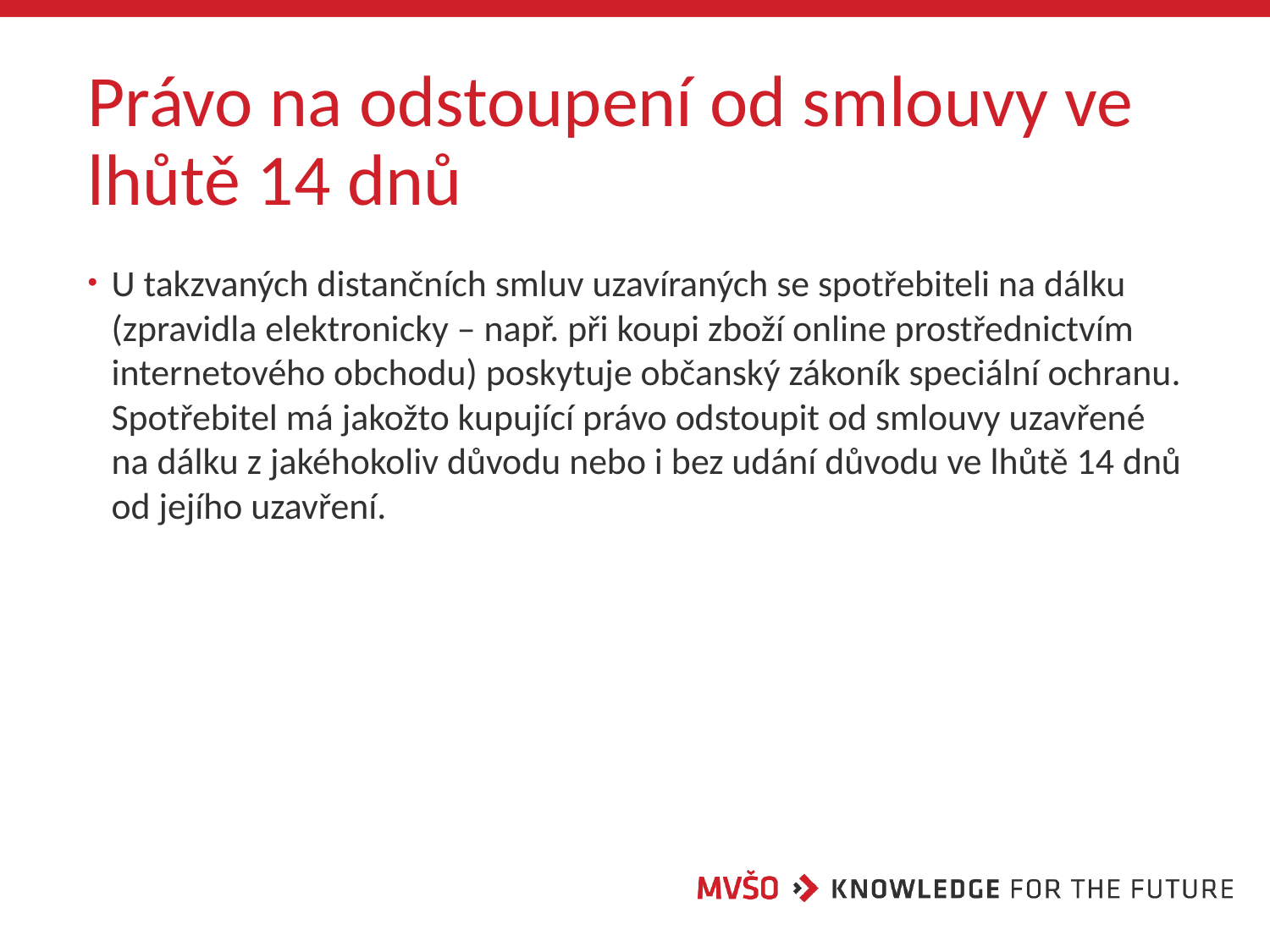

# Právo na odstoupení od smlouvy ve lhůtě 14 dnů
U takzvaných distančních smluv uzavíraných se spotřebiteli na dálku (zpravidla elektronicky – např. při koupi zboží online prostřednictvím internetového obchodu) poskytuje občanský zákoník speciální ochranu. Spotřebitel má jakožto kupující právo odstoupit od smlouvy uzavřené na dálku z jakéhokoliv důvodu nebo i bez udání důvodu ve lhůtě 14 dnů od jejího uzavření.